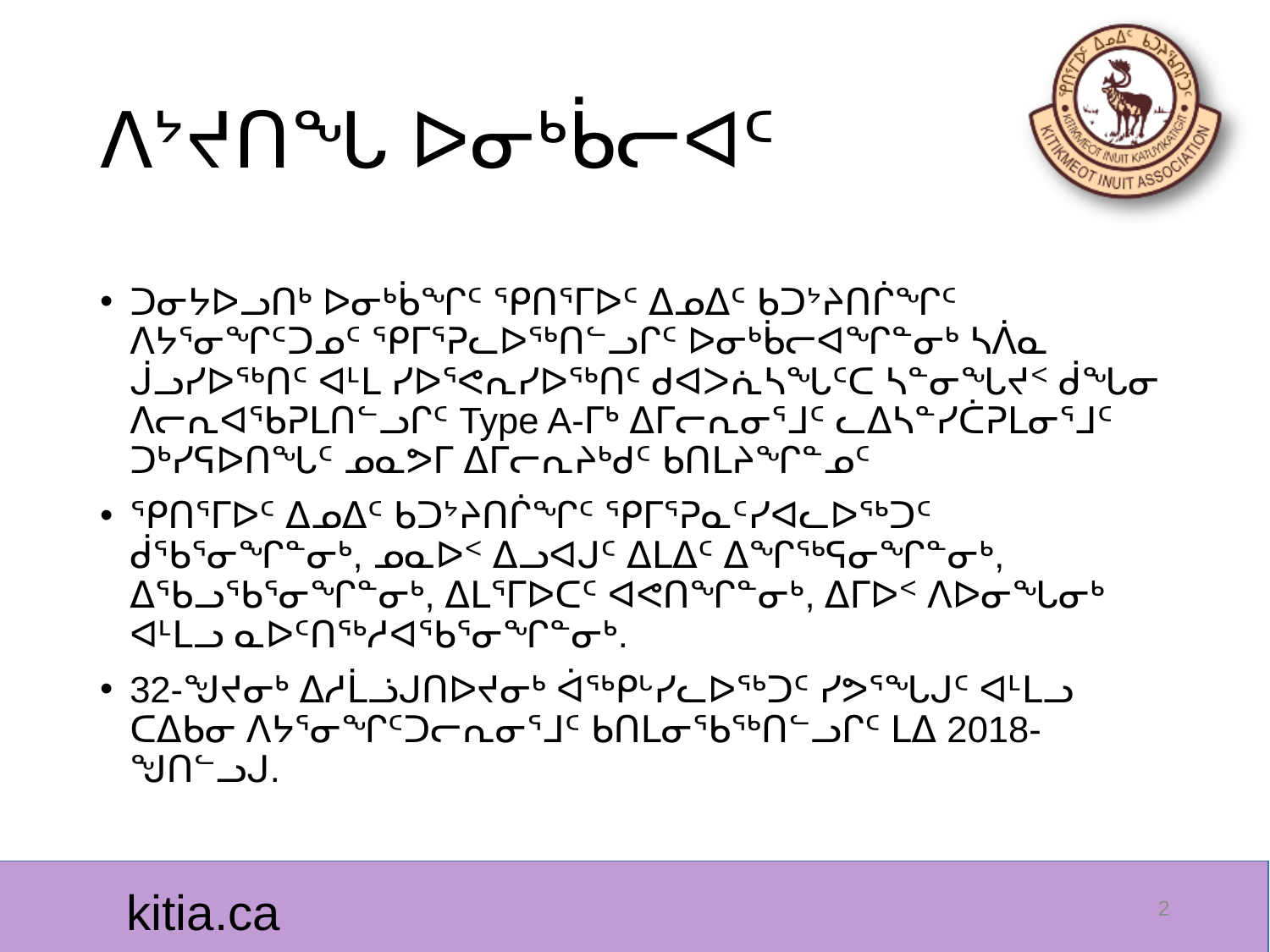

# ᐱᔾᔪᑎᖓ ᐅᓂᒃᑳᓕᐊᑦ

ᑐᓂᔭᐅᓗᑎᒃ ᐅᓂᒃᑳᖏᑦ ᕿᑎᕐᒥᐅᑦ ᐃᓄᐃᑦ ᑲᑐᔾᔨᑎᒌᖏᑦ ᐱᔭᕐᓂᖏᑦᑐᓄᑦ ᕿᒥᕐᕈᓚᐅᖅᑎᓪᓗᒋᑦ ᐅᓂᒃᑳᓕᐊᖏᓐᓂᒃ ᓴᐲᓇ ᒎᓗᓯᐅᖅᑎᑦ ᐊᒻᒪ ᓯᐅᕐᕙᕆᓯᐅᖅᑎᑦ ᑯᐊᐳᕇᓴᖓᑦᑕ ᓴᓐᓂᖓᔪᑉ ᑰᖓᓂ ᐱᓕᕆᐊᖃᕈᒪᑎᓪᓗᒋᑦ Type A-ᒥᒃ ᐃᒥᓕᕆᓂᕐᒧᑦ ᓚᐃᓴᓐᓯᑖᕈᒪᓂᕐᒧᑦ ᑐᒃᓯᕋᐅᑎᖓᑦ ᓄᓇᕗᒥ ᐃᒥᓕᕆᔨᒃᑯᑦ ᑲᑎᒪᔨᖏᓐᓄᑦ
ᕿᑎᕐᒥᐅᑦ ᐃᓄᐃᑦ ᑲᑐᔾᔨᑎᒌᖏᑦ ᕿᒥᕐᕈᓇᑦᓯᐊᓚᐅᖅᑐᑦ ᑰᖃᕐᓂᖏᓐᓂᒃ, ᓄᓇᐅᑉ ᐃᓗᐊᒍᑦ ᐃᒪᐃᑦ ᐃᖏᕐᒃᕋᓂᖏᓐᓂᒃ, ᐃᖃᓗᖃᕐᓂᖏᓐᓂᒃ, ᐃᒪᕐᒥᐅᑕᑦ ᐊᕙᑎᖏᓐᓂᒃ, ᐃᒥᐅᑉ ᐱᐅᓂᖓᓂᒃ ᐊᒻᒪᓗ ᓇᐅᑦᑎᖅᓱᐊᖃᕐᓂᖏᓐᓂᒃ.
32-ᖑᔪᓂᒃ ᐃᓱᒫᓘᒍᑎᐅᔪᓂᒃ ᐋᖅᑭᒡᓯᓚᐅᖅᑐᑦ ᓯᕗᕐᖓᒍᑦ ᐊᒻᒪᓗ ᑕᐃᑲᓂ ᐱᔭᕐᓂᖏᑦᑐᓕᕆᓂᕐᒧᑦ ᑲᑎᒪᓂᖃᖅᑎᓪᓗᒋᑦ ᒪᐃ 2018-ᖑᑎᓪᓗᒍ.
2